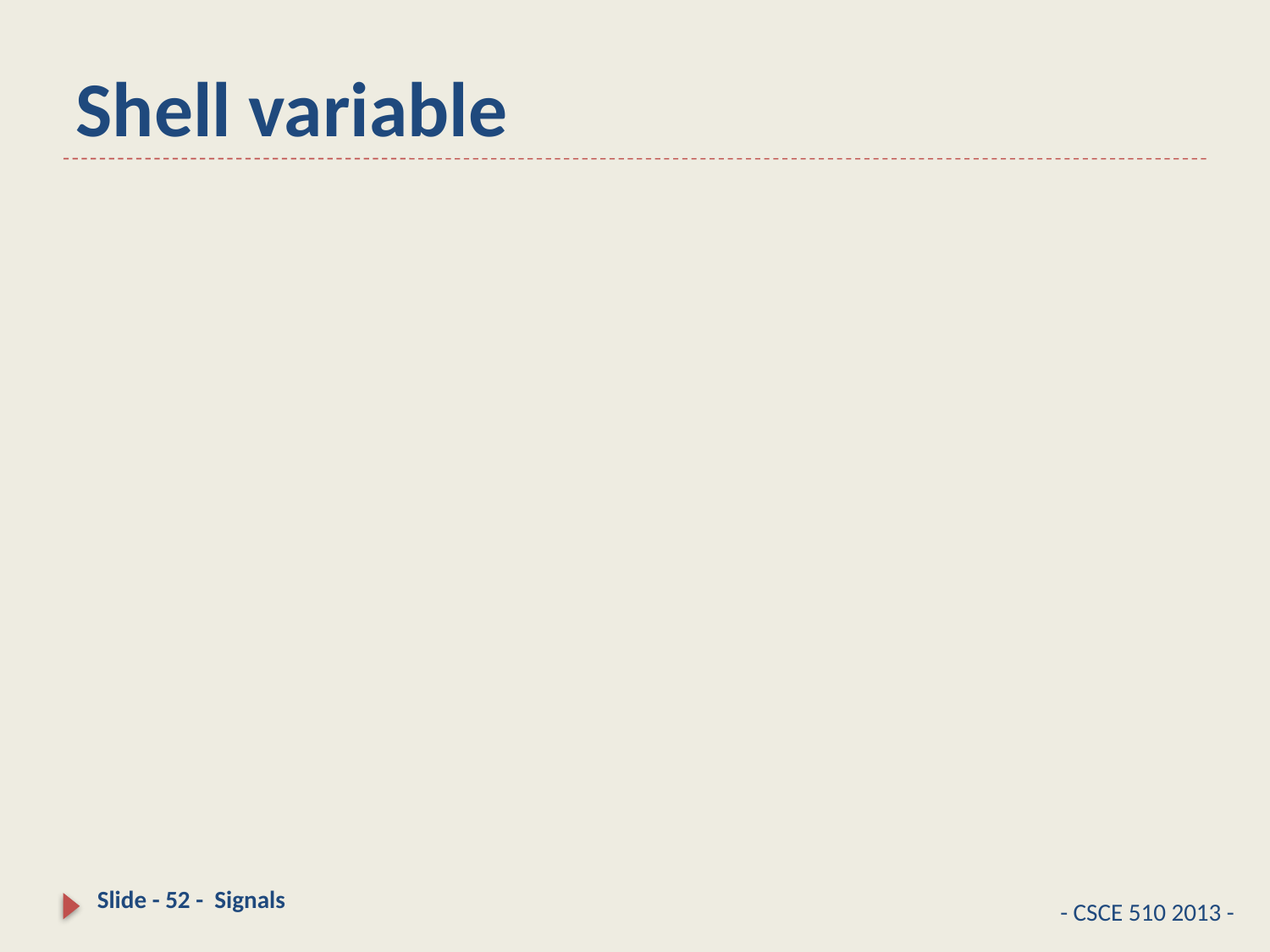

# Shell variable

Slide - 52 -  Signals
- CSCE 510 2013 -